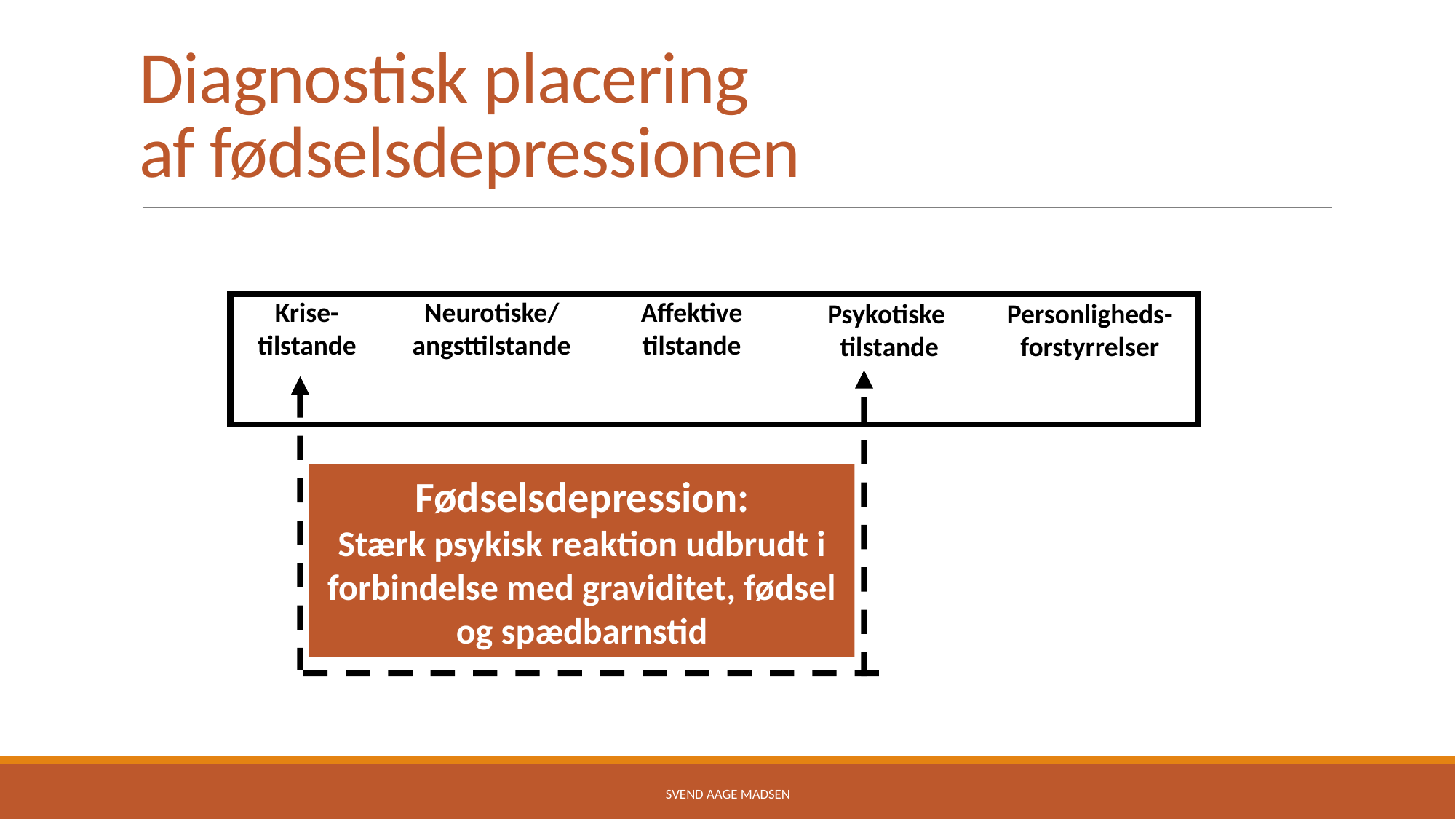

# Diagnostisk placering af fødselsdepressionen
Krise-
tilstande
Neurotiske/
angsttilstande
Affektive
tilstande
Psykotiske
tilstande
Personligheds-
forstyrrelser

Fødselsdepression:
Stærk psykisk reaktion udbrudt i forbindelse med graviditet, fødsel og spædbarnstid

Svend Aage Madsen